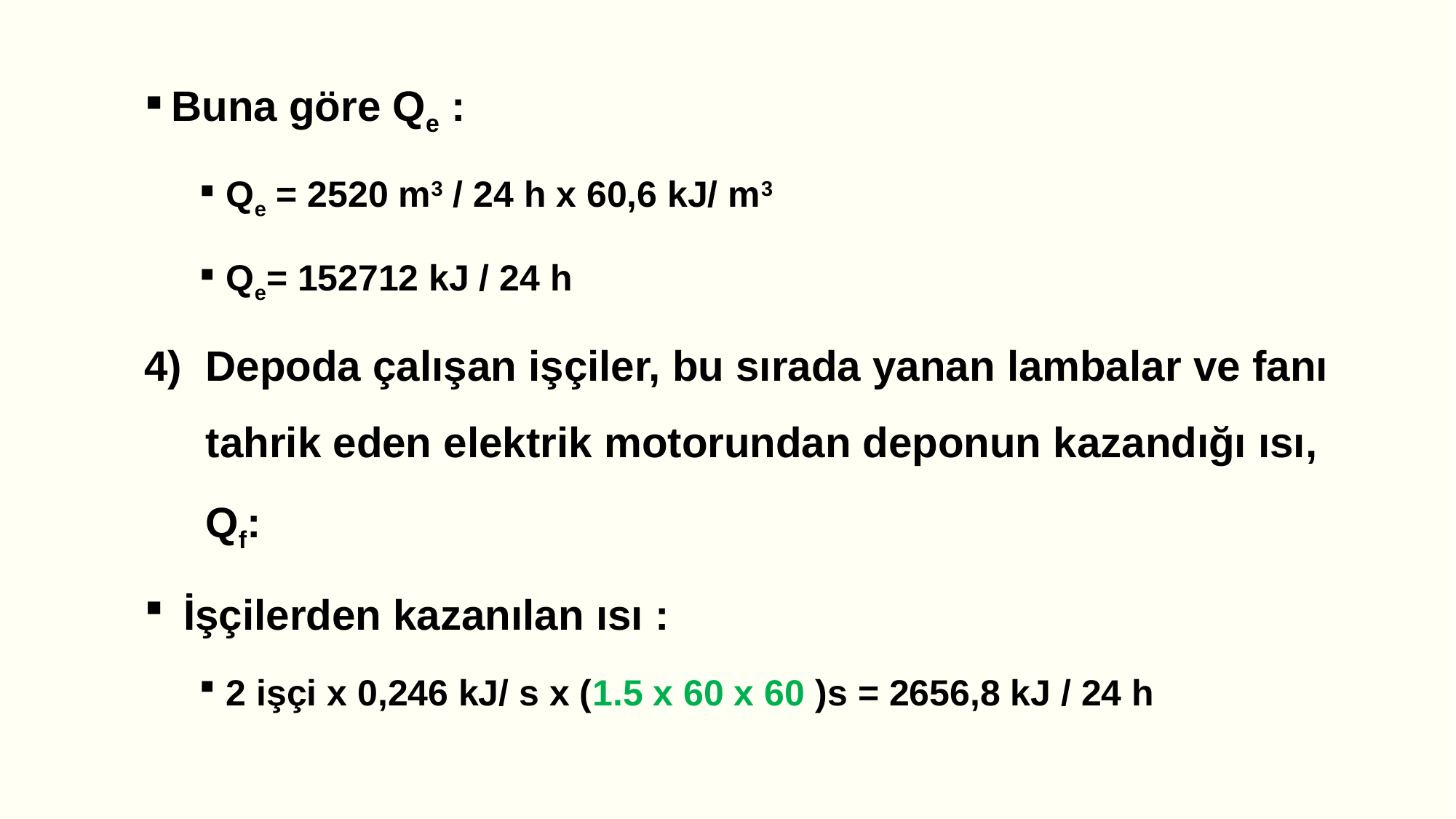

Buna göre Qe :
Qe = 2520 m3 / 24 h x 60,6 kJ/ m3
Qe= 152712 kJ / 24 h
Depoda çalışan işçiler, bu sırada yanan lambalar ve fanı tahrik eden elektrik motorundan deponun kazandığı ısı, Qf:
 İşçilerden kazanılan ısı :
2 işçi x 0,246 kJ/ s x (1.5 x 60 x 60 )s = 2656,8 kJ / 24 h